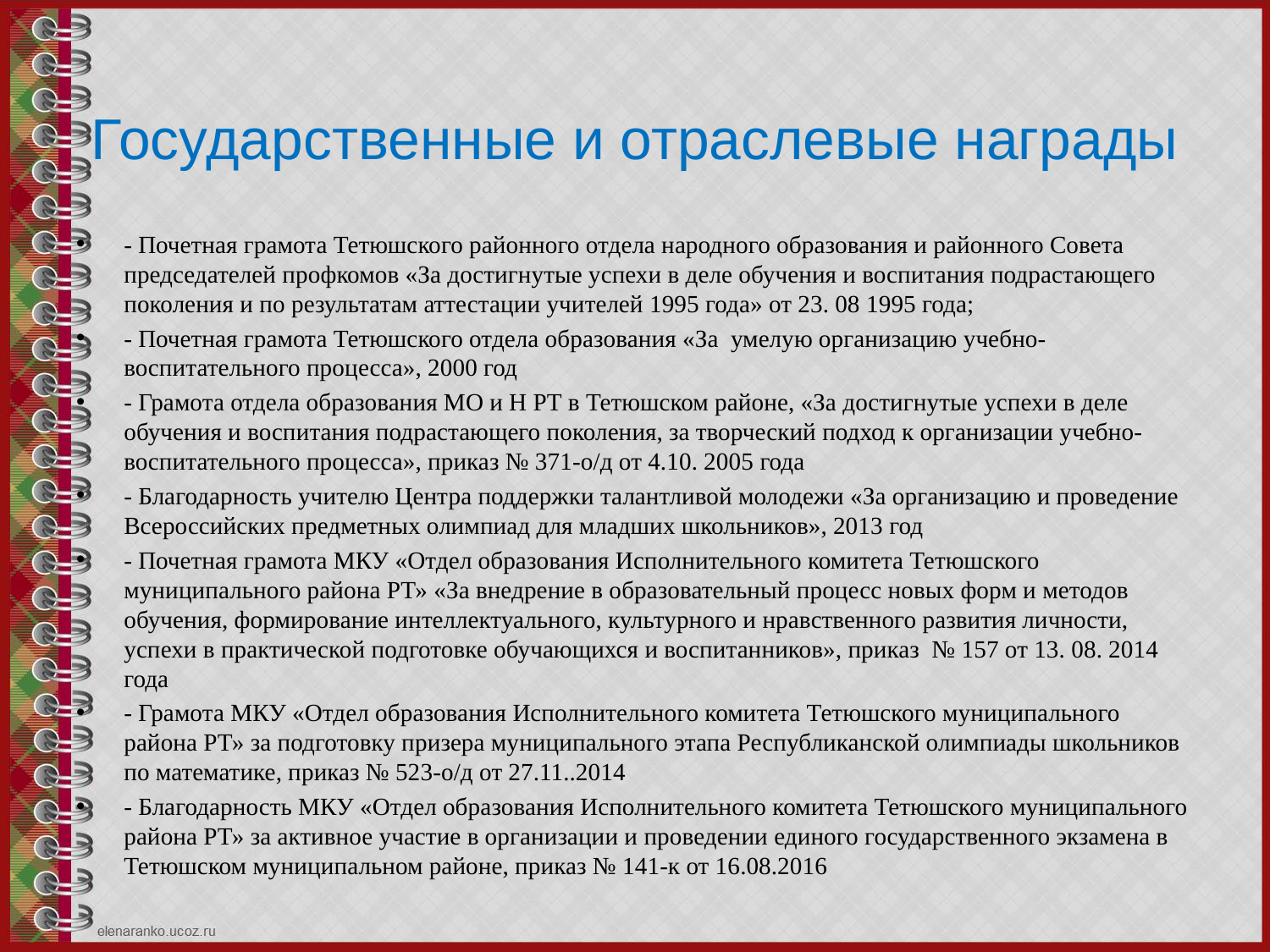

# Государственные и отраслевые награды
- Почетная грамота Тетюшского районного отдела народного образования и районного Совета председателей профкомов «За достигнутые успехи в деле обучения и воспитания подрастающего поколения и по результатам аттестации учителей 1995 года» от 23. 08 1995 года;
- Почетная грамота Тетюшского отдела образования «За  умелую организацию учебно-воспитательного процесса», 2000 год
- Грамота отдела образования МО и Н РТ в Тетюшском районе, «За достигнутые успехи в деле обучения и воспитания подрастающего поколения, за творческий подход к организации учебно-воспитательного процесса», приказ № 371-о/д от 4.10. 2005 года
- Благодарность учителю Центра поддержки талантливой молодежи «За организацию и проведение Всероссийских предметных олимпиад для младших школьников», 2013 год
- Почетная грамота МКУ «Отдел образования Исполнительного комитета Тетюшского муниципального района РТ» «За внедрение в образовательный процесс новых форм и методов обучения, формирование интеллектуального, культурного и нравственного развития личности, успехи в практической подготовке обучающихся и воспитанников», приказ  № 157 от 13. 08. 2014 года
- Грамота МКУ «Отдел образования Исполнительного комитета Тетюшского муниципального района РТ» за подготовку призера муниципального этапа Республиканской олимпиады школьников по математике, приказ № 523-о/д от 27.11..2014
- Благодарность МКУ «Отдел образования Исполнительного комитета Тетюшского муниципального района РТ» за активное участие в организации и проведении единого государственного экзамена в Тетюшском муниципальном районе, приказ № 141-к от 16.08.2016